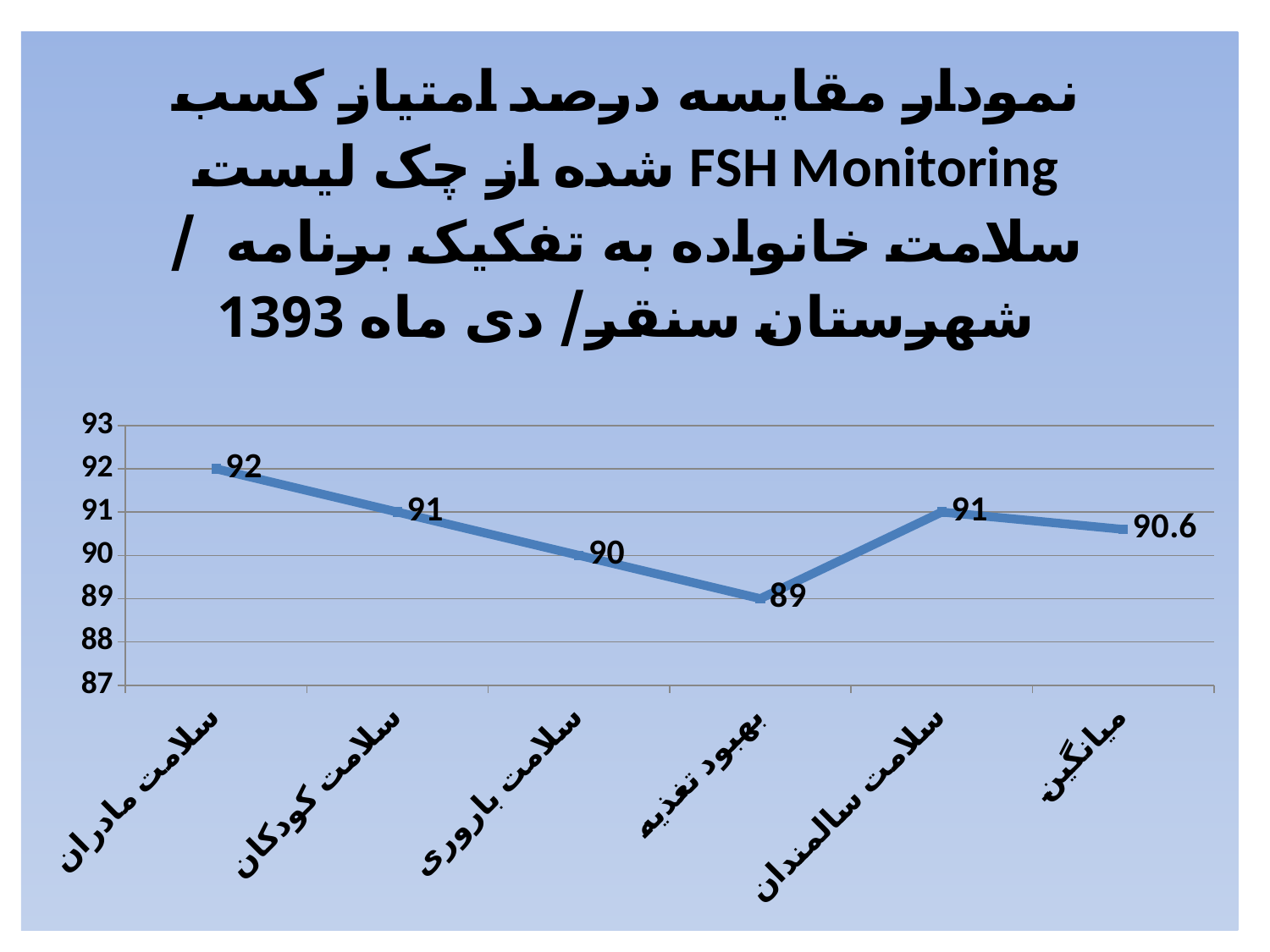

### Chart: نمودار مقایسه درصد امتیاز کسب شده از چک لیست FSH Monitoring سلامت خانواده به تفکیک برنامه  / شهرستان سنقر/ دی ماه 1393

| Category | صحنه |
|---|---|
| سلامت مادران | 92.0 |
| سلامت کودکان | 91.0 |
| سلامت باروری | 90.0 |
| بهبود تغذیه | 89.0 |
| سلامت سالمندان | 91.0 |
| میانگین | 90.6 |